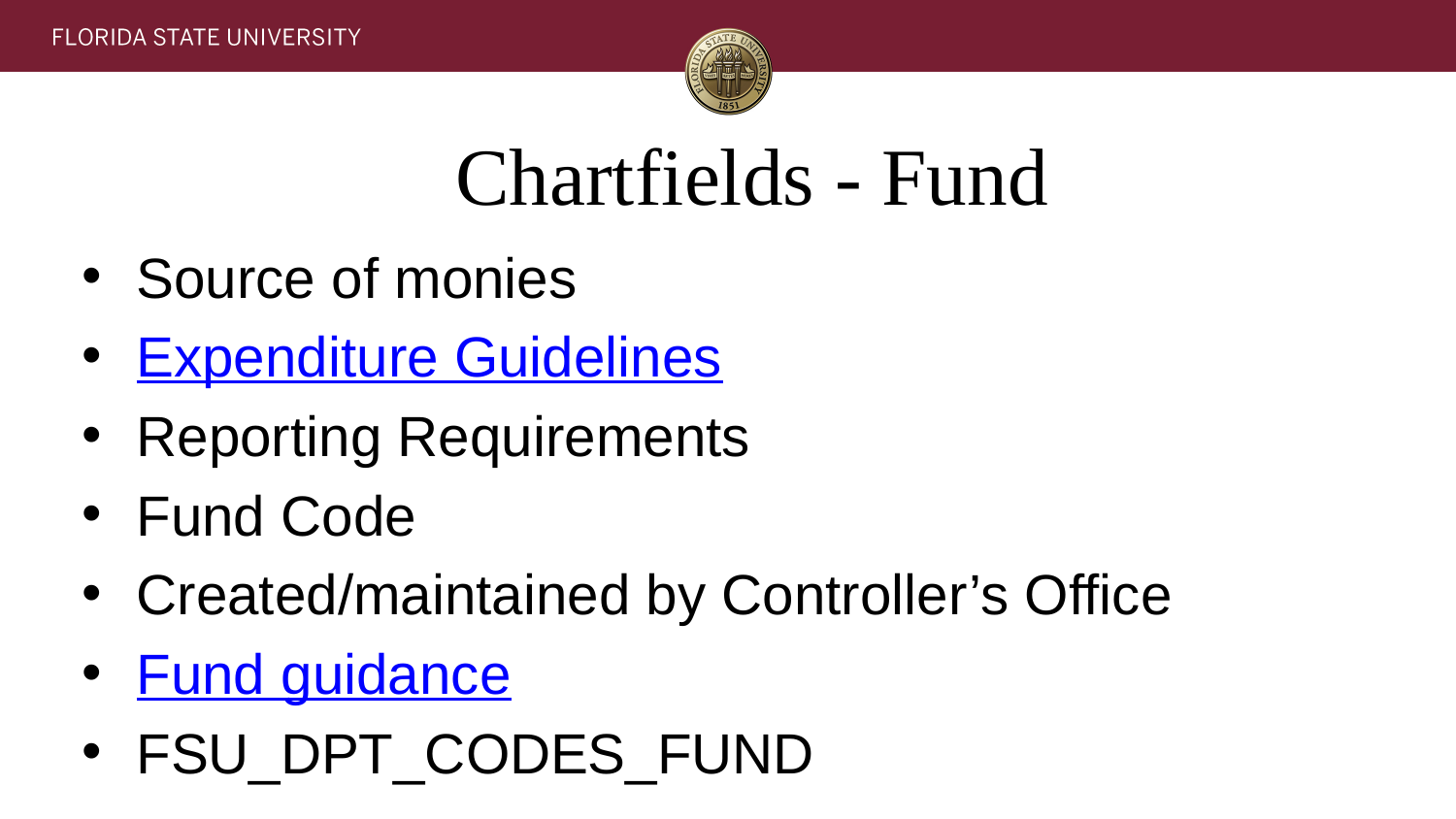

# Chartfields - Fund
Source of monies
Expenditure Guidelines
Reporting Requirements
Fund Code
Created/maintained by Controller’s Office
Fund guidance
FSU_DPT_CODES_FUND